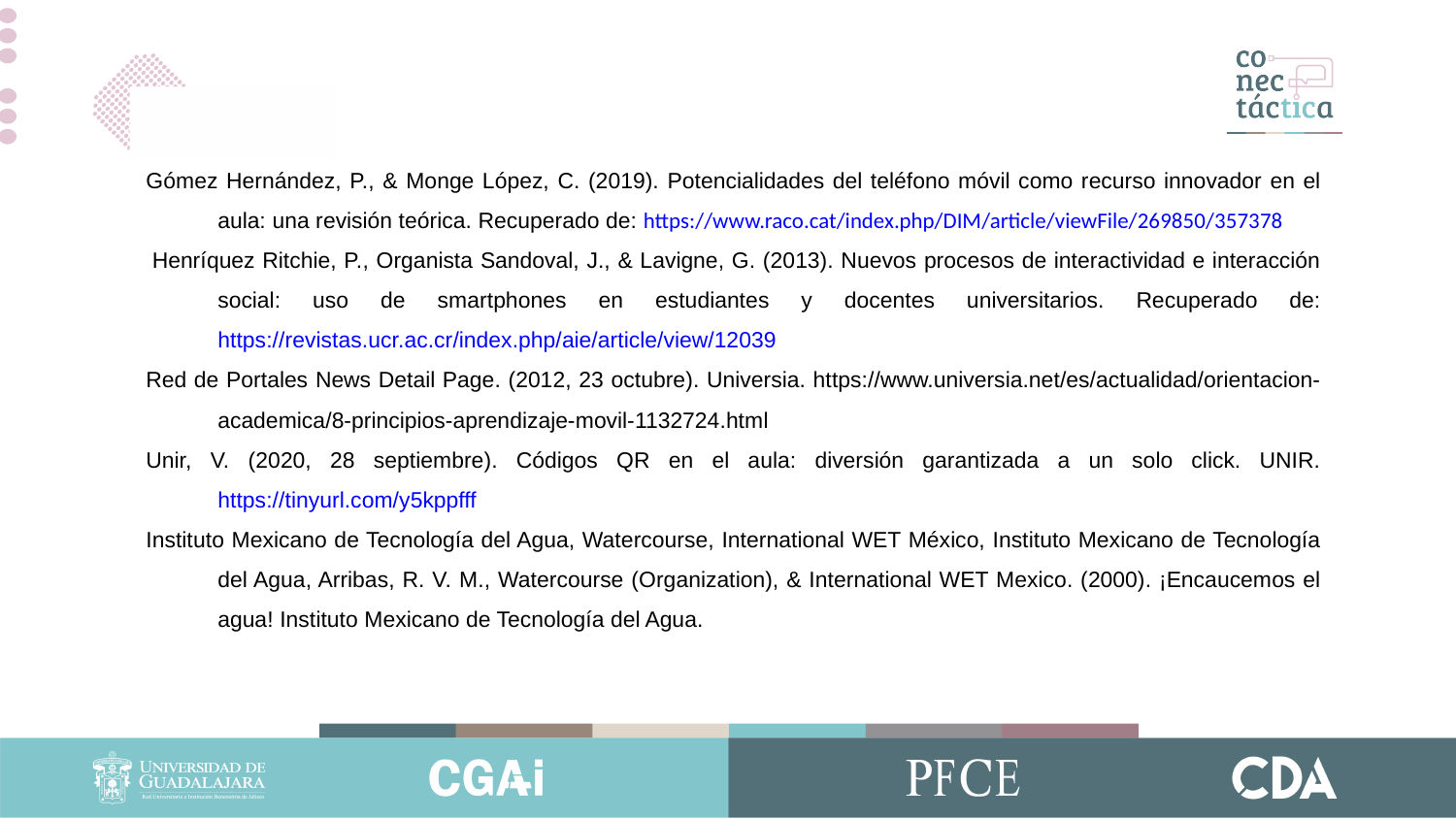

Gómez Hernández, P., & Monge López, C. (2019). Potencialidades del teléfono móvil como recurso innovador en el aula: una revisión teórica. Recuperado de: https://www.raco.cat/index.php/DIM/article/viewFile/269850/357378
 Henríquez Ritchie, P., Organista Sandoval, J., & Lavigne, G. (2013). Nuevos procesos de interactividad e interacción social: uso de smartphones en estudiantes y docentes universitarios. Recuperado de: https://revistas.ucr.ac.cr/index.php/aie/article/view/12039
Red de Portales News Detail Page. (2012, 23 octubre). Universia. https://www.universia.net/es/actualidad/orientacion-academica/8-principios-aprendizaje-movil-1132724.html
Unir, V. (2020, 28 septiembre). Códigos QR en el aula: diversión garantizada a un solo click. UNIR. https://tinyurl.com/y5kppfff
Instituto Mexicano de Tecnología del Agua, Watercourse, International WET México, Instituto Mexicano de Tecnología del Agua, Arribas, R. V. M., Watercourse (Organization), & International WET Mexico. (2000). ¡Encaucemos el agua! Instituto Mexicano de Tecnología del Agua.